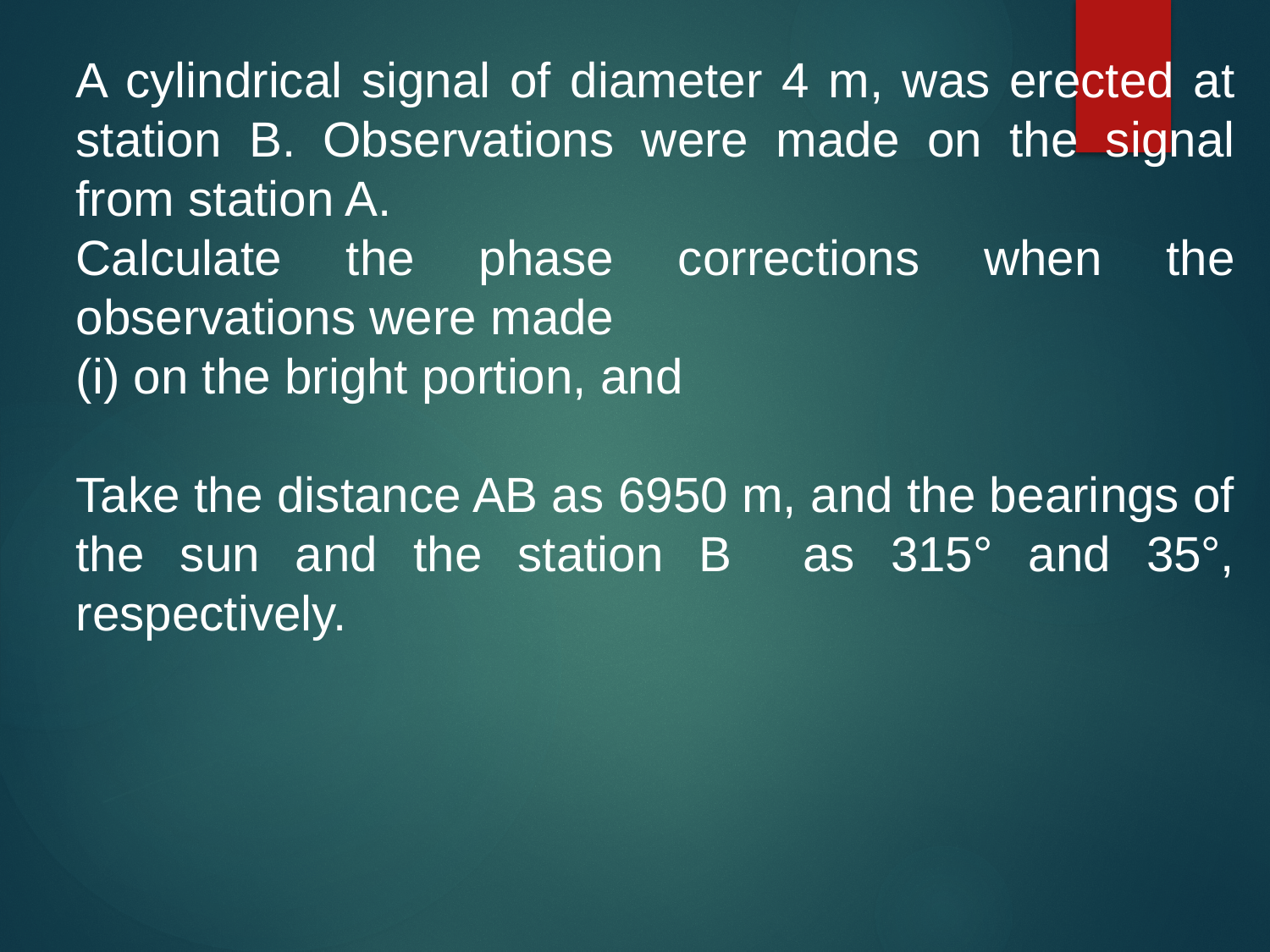

A cylindrical signal of diameter 4 m, was erected at station B. Observations were made on the signal from station A.
Calculate the phase corrections when the observations were made
(i) on the bright portion, and

Take the distance AB as 6950 m, and the bearings of the sun and the station B  as 315° and 35°, respectively.